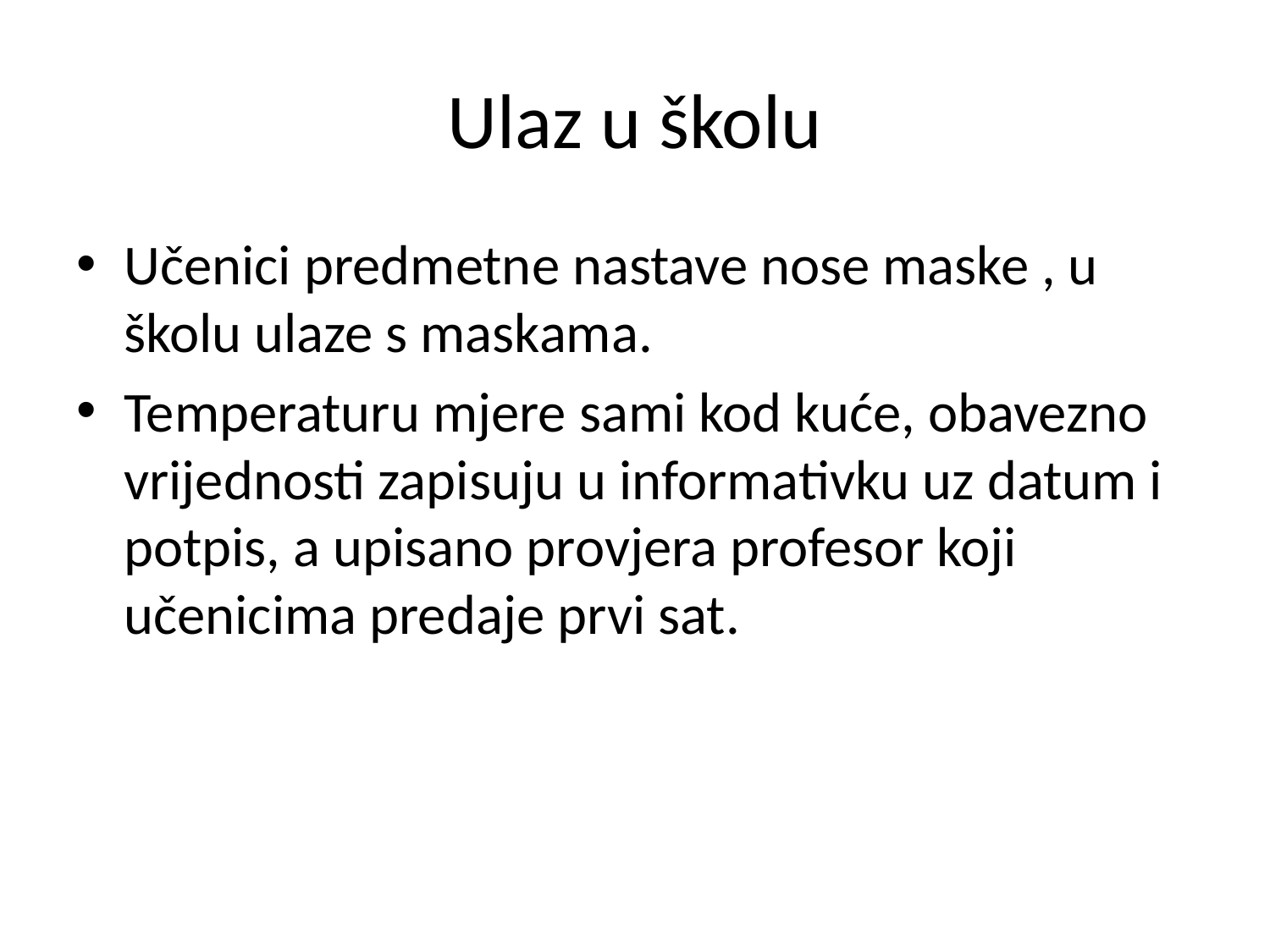

# Ulaz u školu
Učenici predmetne nastave nose maske , u školu ulaze s maskama.
Temperaturu mjere sami kod kuće, obavezno vrijednosti zapisuju u informativku uz datum i potpis, a upisano provjera profesor koji učenicima predaje prvi sat.